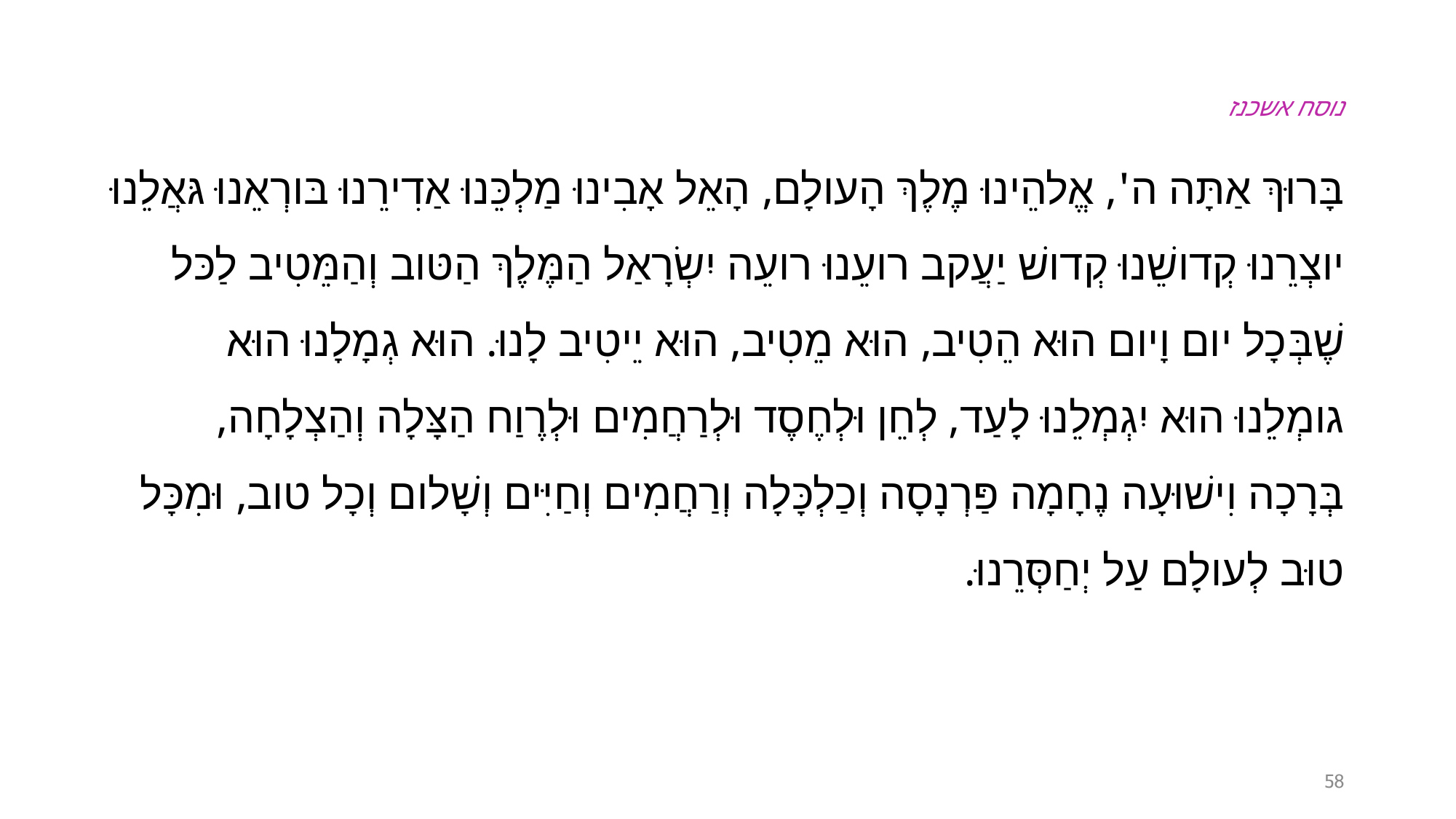

נוסח אשכנז
בָּרוּךְ אַתָּה ה', אֱלהֵינוּ מֶלֶךְ הָעולָם, הָאֵל אָבִינוּ מַלְכֵּנוּ אַדִירֵנוּ בּורְאֵנוּ גּאֲלֵנוּ יוצְרֵנוּ קְדושֵׁנוּ קְדושׁ יַעֲקב רועֵנוּ רועֵה יִשְׂרָאַל הַמֶּלֶךְ הַטּוב וְהַמֵּטִיב לַכּל שֶׁבְּכָל יום וָיום הוּא הֵטִיב, הוּא מֵטִיב, הוּא יֵיטִיב לָנוּ. הוּא גְמָלָנוּ הוּא גומְלֵנוּ הוּא יִגְמְלֵנוּ לָעַד, לְחֵן וּלְחֶסֶד וּלְרַחֲמִים וּלְרֶוַח הַצָּלָה וְהַצְלָחָה, בְּרָכָה וִישׁוּעָה נֶחָמָה פַּרְנָסָה וְכַלְכָּלָה וְרַחֲמִים וְחַיִּים וְשָׁלום וְכָל טוב, וּמִכָּל טוּב לְעולָם עַל יְחַסְּרֵנוּ.
58